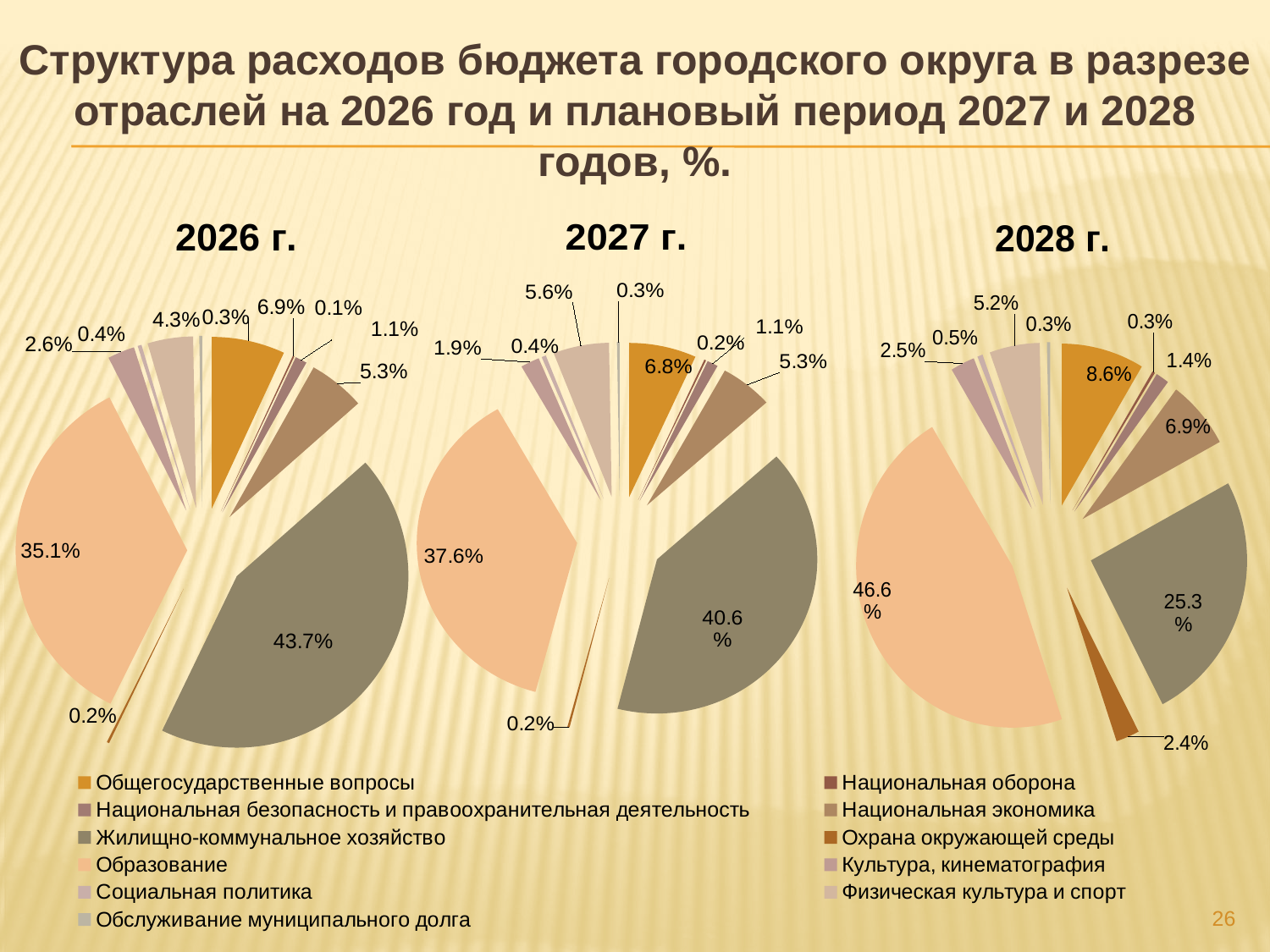

Структура расходов бюджета городского округа в разрезе отраслей на 2026 год и плановый период 2027 и 2028 годов, %.

### Chart: 2026 г.

| Category | 2023 |
|---|---|
| Общегосударственные вопросы | 864207.87684 |
| Национальная оборона | 18261.22 |
| Национальная безопасность и правоохранительная деятельность | 138518.03 |
| Национальная экономика | 668885.49223 |
| Жилищно-коммунальное хозяйство | 5473622.91251 |
| Охрана окружающей среды | 27721.09862 |
| Образование | 4402583.43511 |
| Культура, кинематография | 319795.82 |
| Социальная политика | 46070.53459 |
| Физическая культура и спорт | 536994.24 |
| Обслуживание муниципального долга | 35122.4861 |

### Chart: 2027 г.

| Category | 2025 |
|---|---|
| Общегосударственные вопросы | 759408.0940599995 |
| Национальная оборона | 20058.009999999984 |
| Национальная безопасность и правоохранительная деятельность | 123548.56 |
| Национальная экономика | 593873.5894899996 |
| Жилищно-коммунальное хозяйство | 4539247.149859996 |
| Охрана окружающей среды | 24661.18 |
| Образование | 4203544.49 |
| Культура, кинематография | 212994.942 |
| Социальная политика | 50101.43459000001 |
| Физическая культура и спорт | 628514.464 |
| Обслуживание государственного (муниципального) долга | 30000.0 |

### Chart: 2028 г.

| Category | 2026 | Столбец1 |
|---|---|---|
| Общегосударственные вопросы | 778165.0844299995 | 8.562966414048624 |
| Национальная оборона | 25410.16 | 0.2796146357748527 |
| Национальная безопасность и правоохранительная деятельность | 125772.32 | 1.384004722810016 |
| Национальная экономика | 623890.38949 | 6.86532017195787 |
| Жилищно-коммунальное хозяйство | 2301109.72349 | 25.321523249425685 |
| Охрана окружающей среды | 221850.8 | 2.441256986904434 |
| Образование | 4231579.890000001 | 46.56451079782806 |
| Культура, кинематография | 228369.8 | 2.5129923797794187 |
| Социальная политика | 49980.23459 | 0.5499849308632655 |
| Физическая культура и спорт | 471435.963 | 5.1877042523703745 |
| Обслуживание государственного (муниципального) долга | 30000.0 | 0.3301214582373966 |
26